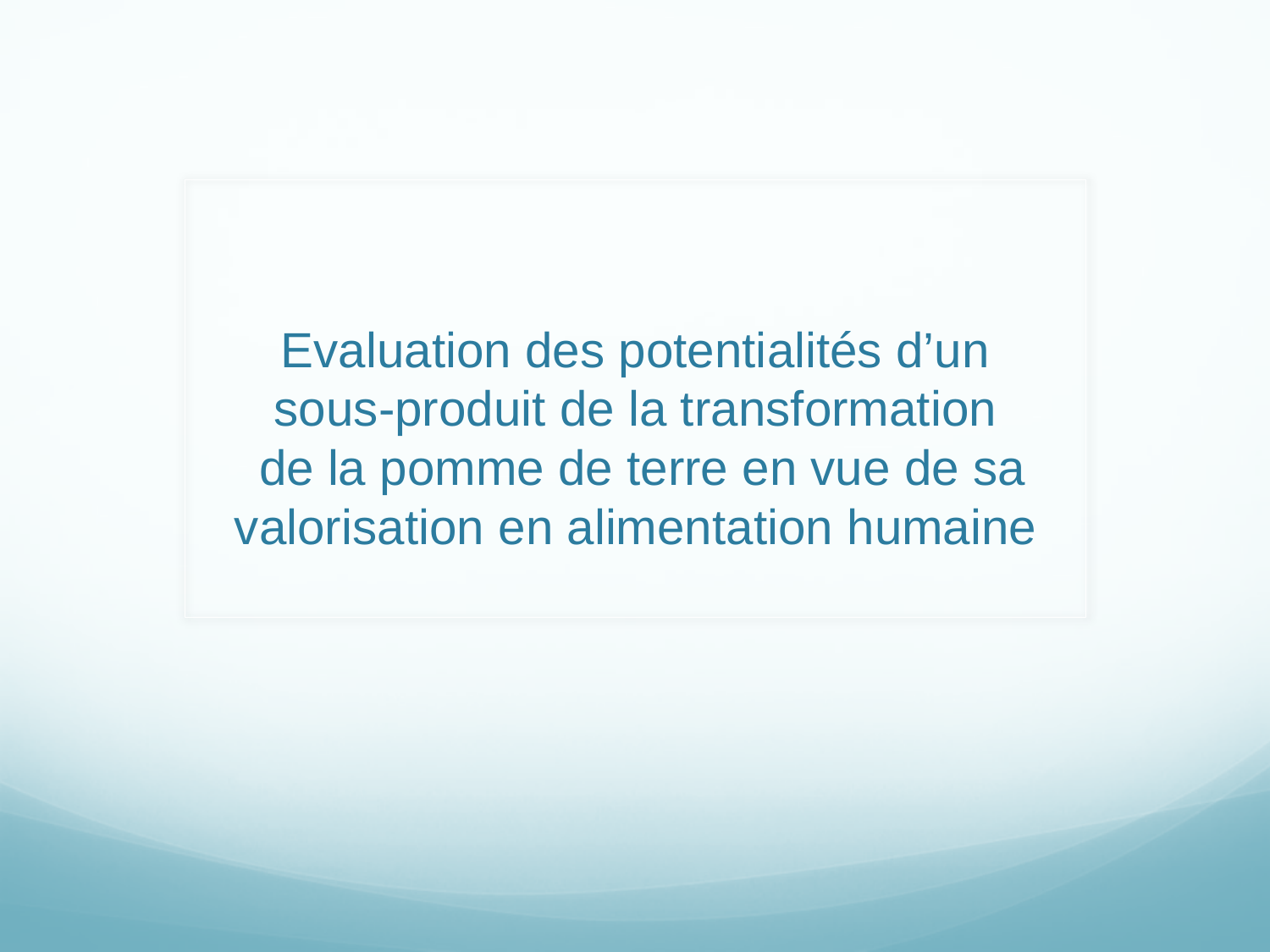

# Evaluation des potentialités d’un sous-produit de la transformation de la pomme de terre en vue de sa valorisation en alimentation humaine